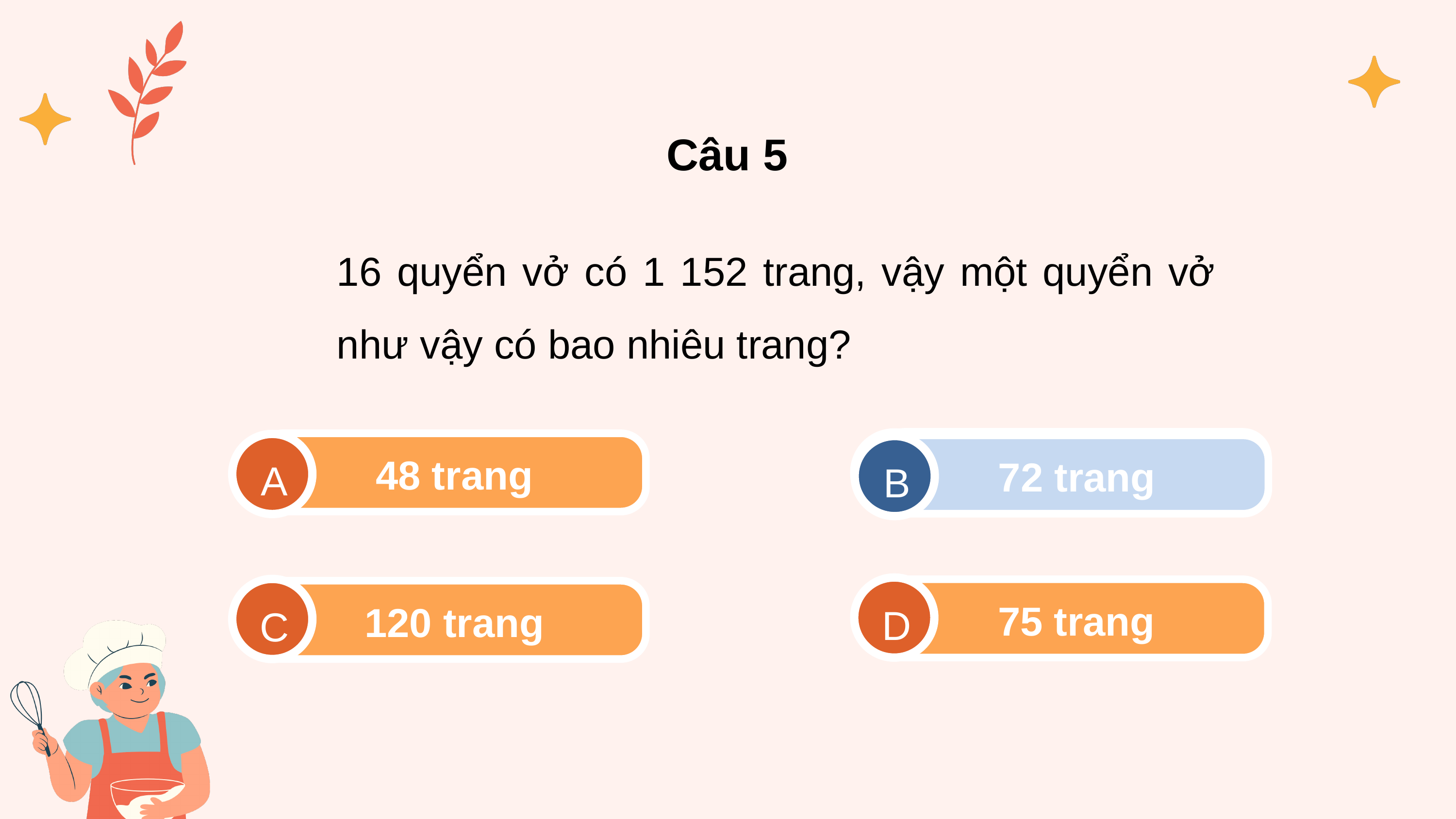

Câu 5
16 quyển vở có 1 152 trang, vậy một quyển vở như vậy có bao nhiêu trang?

B
72 trang
B
A
72 trang
48 trang

D
C
75 trang
120 trang